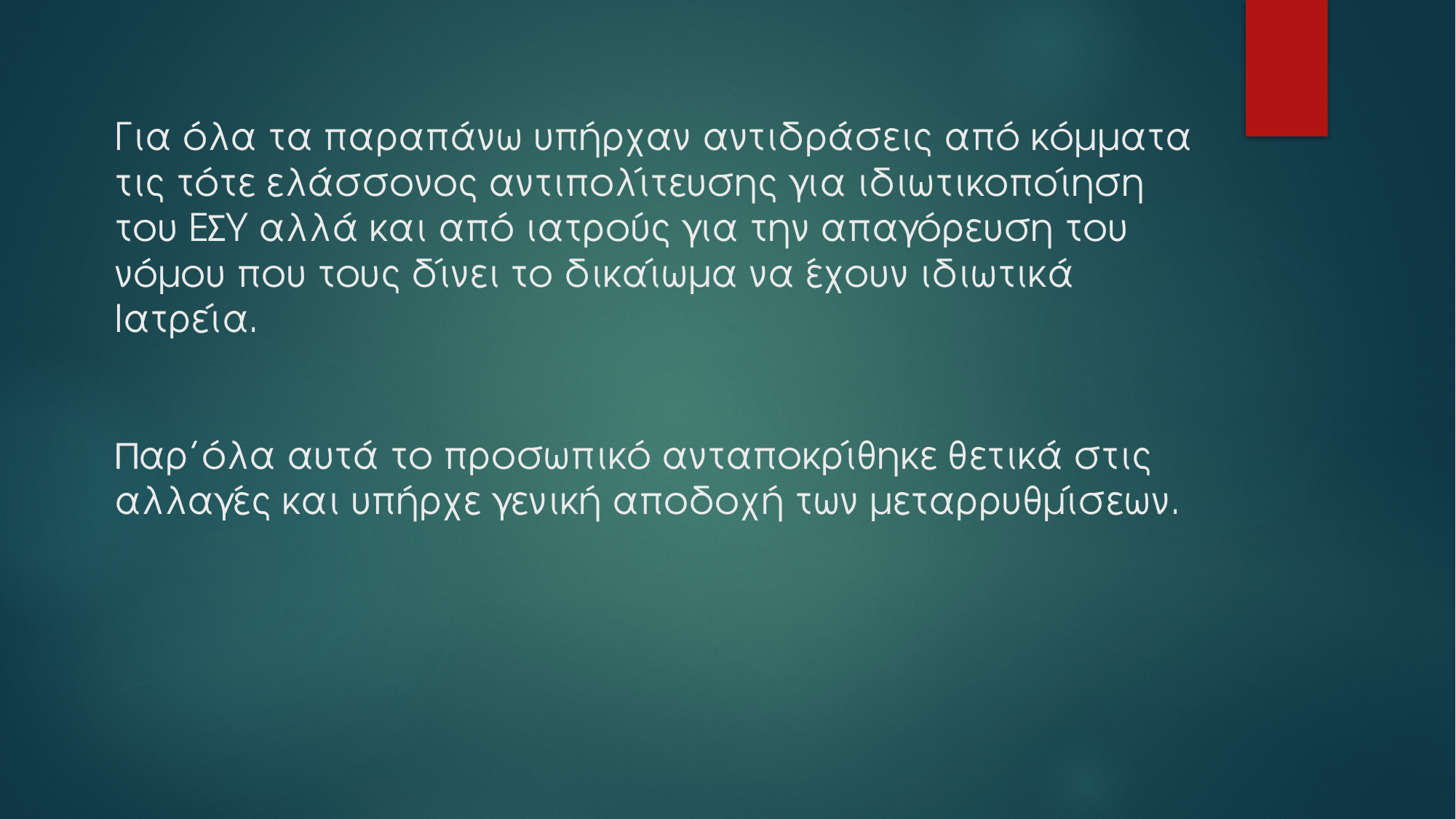

# Για όλα τα παραπάνω υπήρχαν αντιδράσεις από κόμματα τις τότε ελάσσονος αντιπολίτευσης για ιδιωτικοποίηση του ΕΣΥ αλλά και από ιατρούς για την απαγόρευση του νόμου που τους δίνει το δικαίωμα να έχουν ιδιωτικά Ιατρεία. Παρ’όλα αυτά το προσωπικό ανταποκρίθηκε θετικά στις αλλαγές και υπήρχε γενική αποδοχή των μεταρρυθμίσεων.